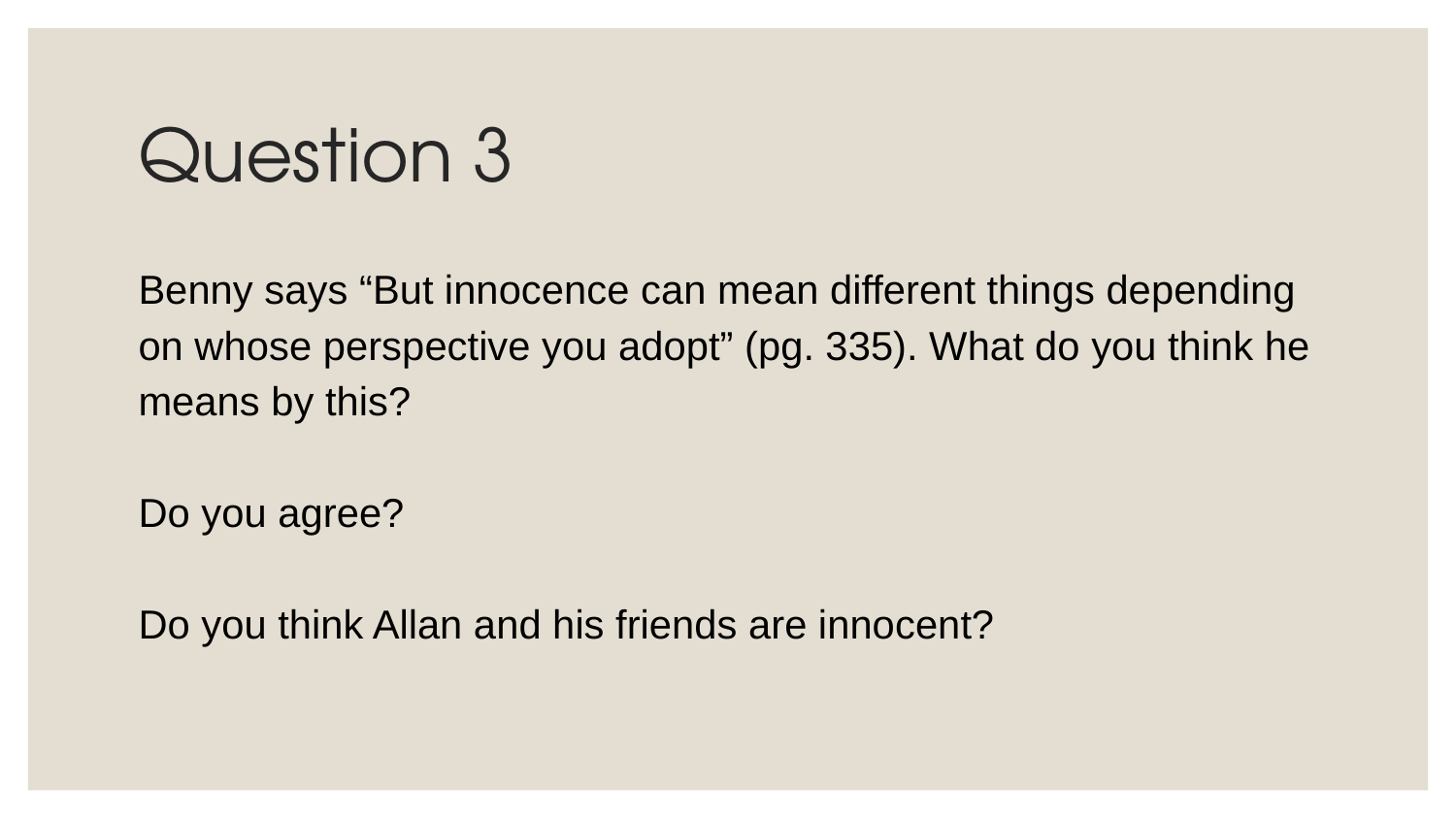

# Question 3
Benny says “But innocence can mean different things depending on whose perspective you adopt” (pg. 335). What do you think he means by this?

Do you agree?

Do you think Allan and his friends are innocent?